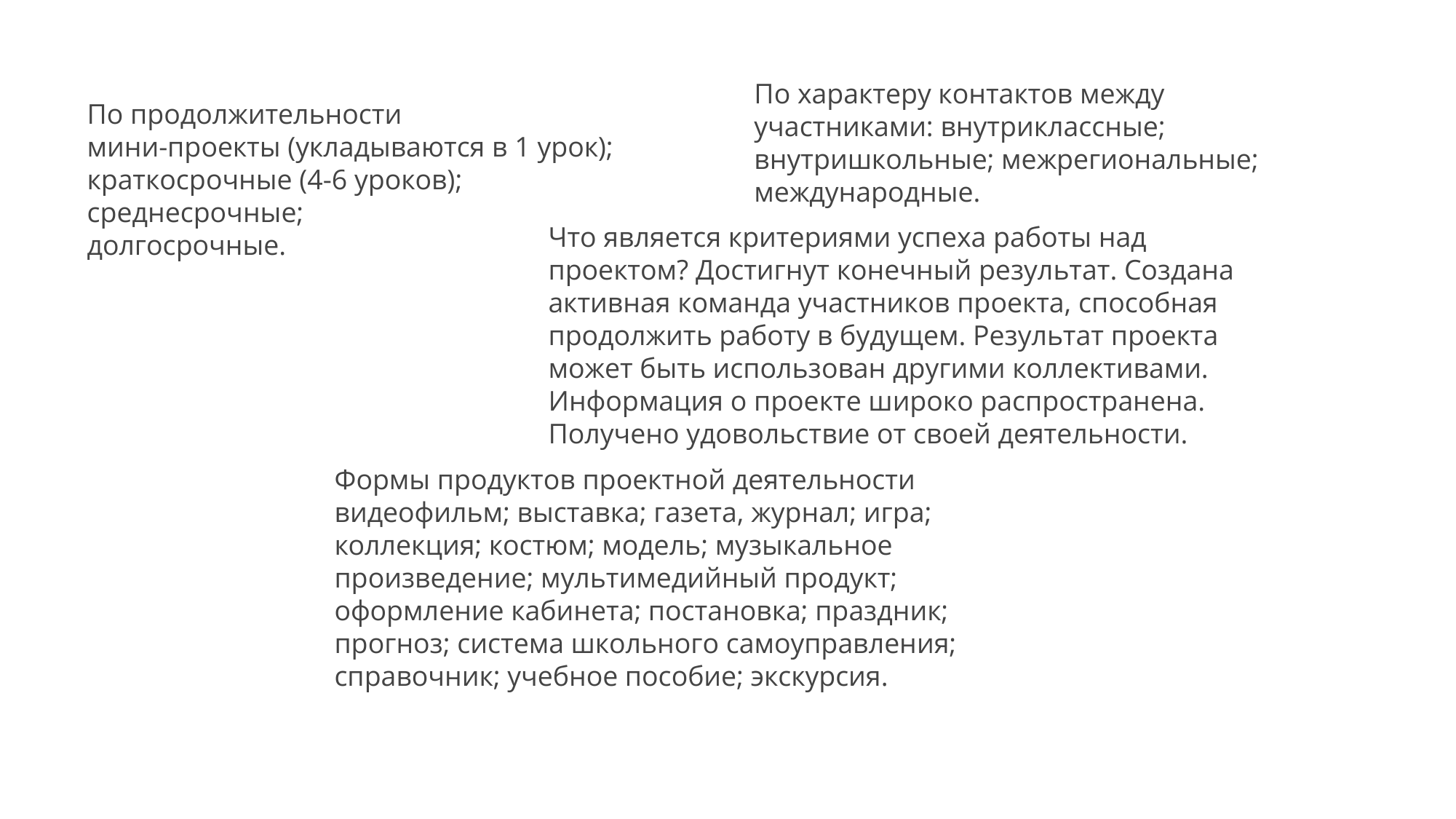

По характеру контактов между участниками: внутриклассные; внутришкольные; межрегиональные; международные.
По продолжительности
мини-проекты (укладываются в 1 урок);
краткосрочные (4-6 уроков);
среднесрочные;
долгосрочные.
Что является критериями успеха работы над проектом? Достигнут конечный результат. Создана активная команда участников проекта, способная продолжить работу в будущем. Результат проекта может быть использован другими коллективами. Информация о проекте широко распространена. Получено удовольствие от своей деятельности.
Формы продуктов проектной деятельности видеофильм; выставка; газета, журнал; игра; коллекция; костюм; модель; музыкальное произведение; мультимедийный продукт; оформление кабинета; постановка; праздник; прогноз; система школьного самоуправления; справочник; учебное пособие; экскурсия.